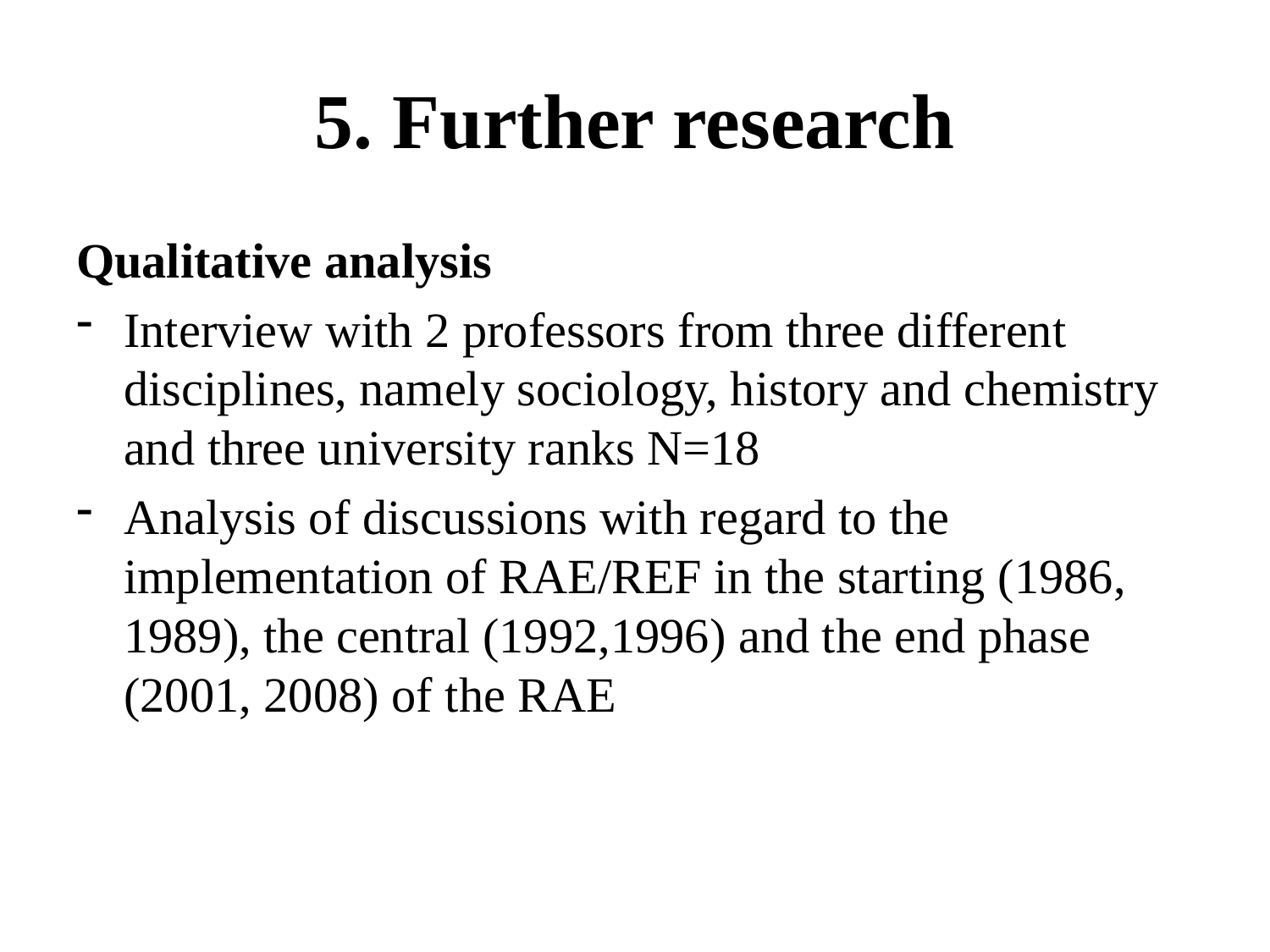

# 5. Further research
Qualitative analysis
Interview with 2 professors from three different disciplines, namely sociology, history and chemistry and three university ranks N=18
Analysis of discussions with regard to the implementation of RAE/REF in the starting (1986, 1989), the central (1992,1996) and the end phase (2001, 2008) of the RAE